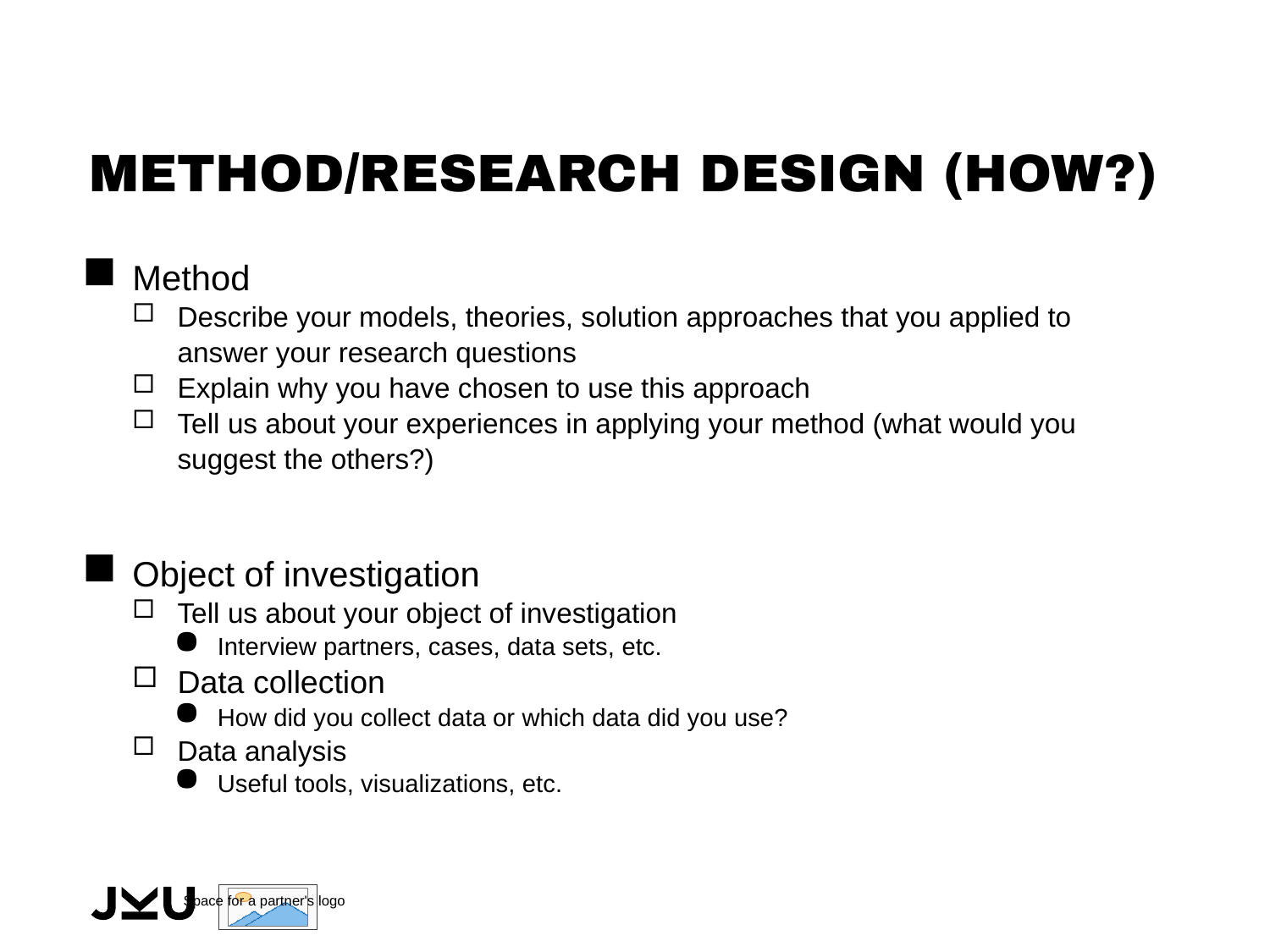

# Method/research Design (how?)
Method
Describe your models, theories, solution approaches that you applied to answer your research questions
Explain why you have chosen to use this approach
Tell us about your experiences in applying your method (what would you suggest the others?)

Object of investigation
Tell us about your object of investigation
Interview partners, cases, data sets, etc.
Data collection
How did you collect data or which data did you use?
Data analysis
Useful tools, visualizations, etc.